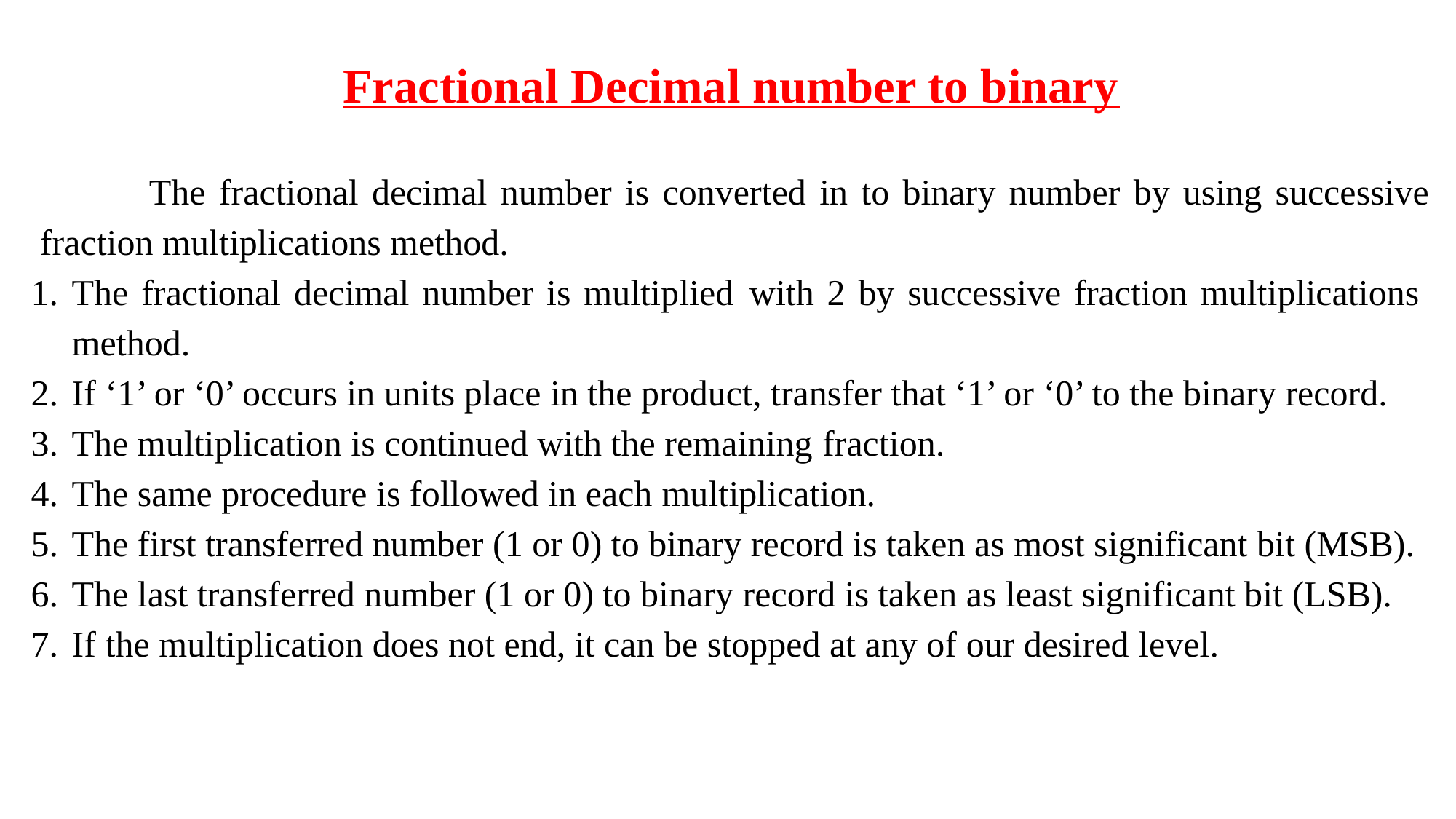

Fractional Decimal number to binary
	The fractional decimal number is converted in to binary number by using successive fraction multiplications method.
The fractional decimal number is multiplied with 2 by successive fraction multiplications method.
If ‘1’ or ‘0’ occurs in units place in the product, transfer that ‘1’ or ‘0’ to the binary record.
The multiplication is continued with the remaining fraction.
The same procedure is followed in each multiplication.
The first transferred number (1 or 0) to binary record is taken as most significant bit (MSB).
The last transferred number (1 or 0) to binary record is taken as least significant bit (LSB).
If the multiplication does not end, it can be stopped at any of our desired level.